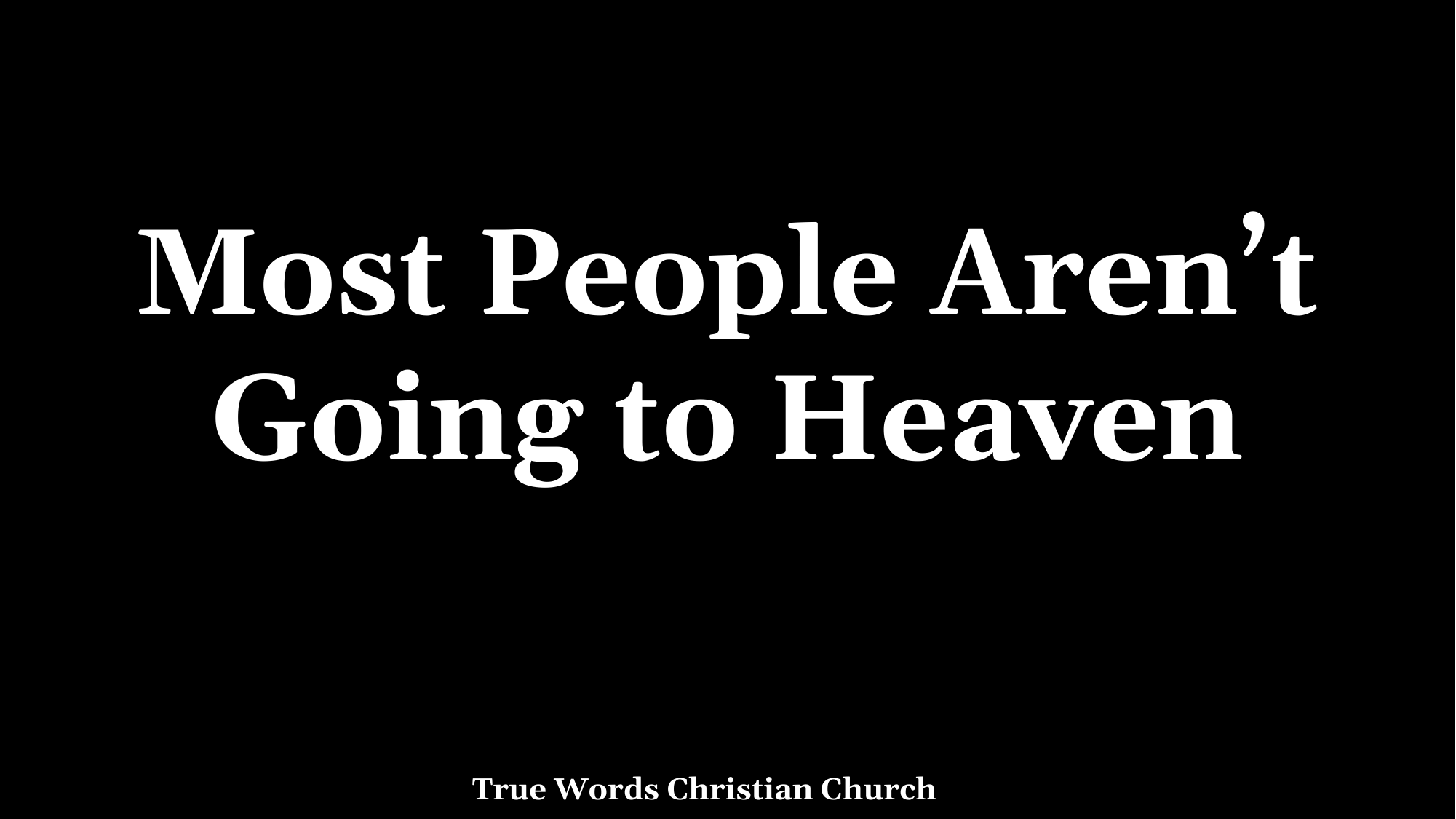

Most People Aren’t
Going to Heaven
True Words Christian Church